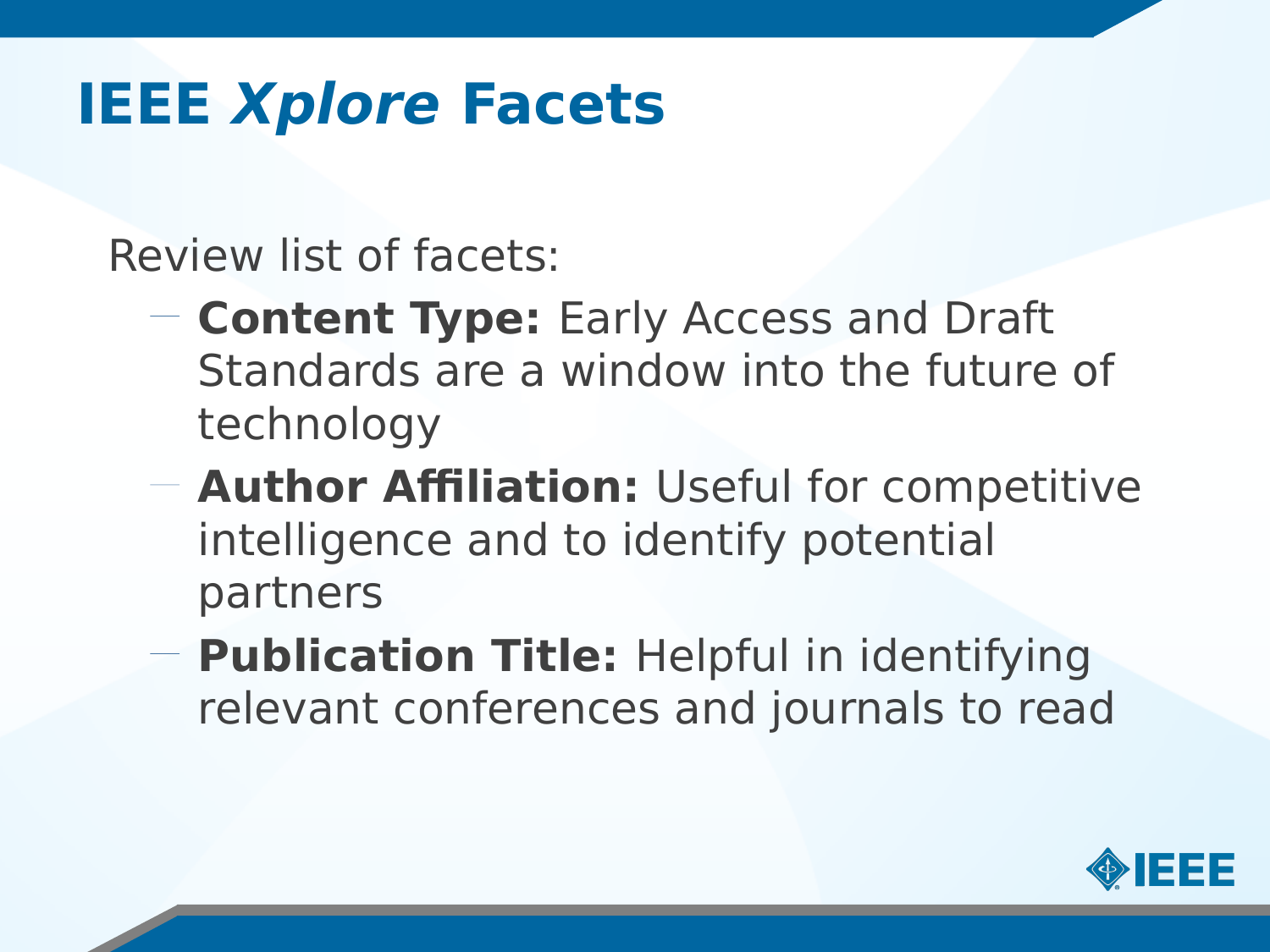

# IEEE Xplore Facets
Review list of facets:
Content Type: Early Access and Draft Standards are a window into the future of technology
Author Affiliation: Useful for competitive intelligence and to identify potential partners
Publication Title: Helpful in identifying relevant conferences and journals to read